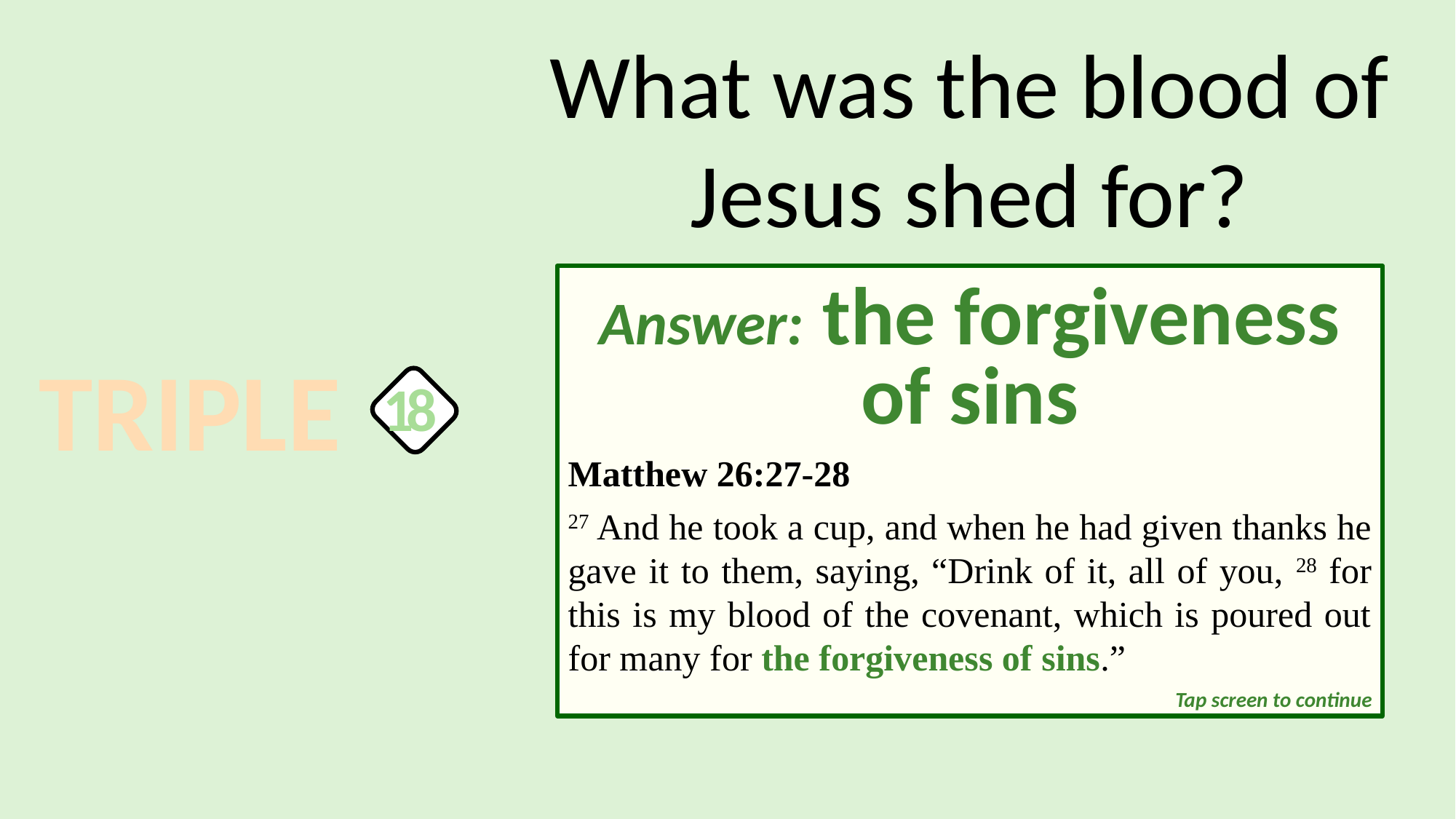

What was the blood of Jesus shed for?

Answer: the forgiveness of sins

Matthew 26:27-28
27 And he took a cup, and when he had given thanks he gave it to them, saying, “Drink of it, all of you, 28 for this is my blood of the covenant, which is poured out for many for the forgiveness of sins.”

TRIPLE
18

Tap screen to continue